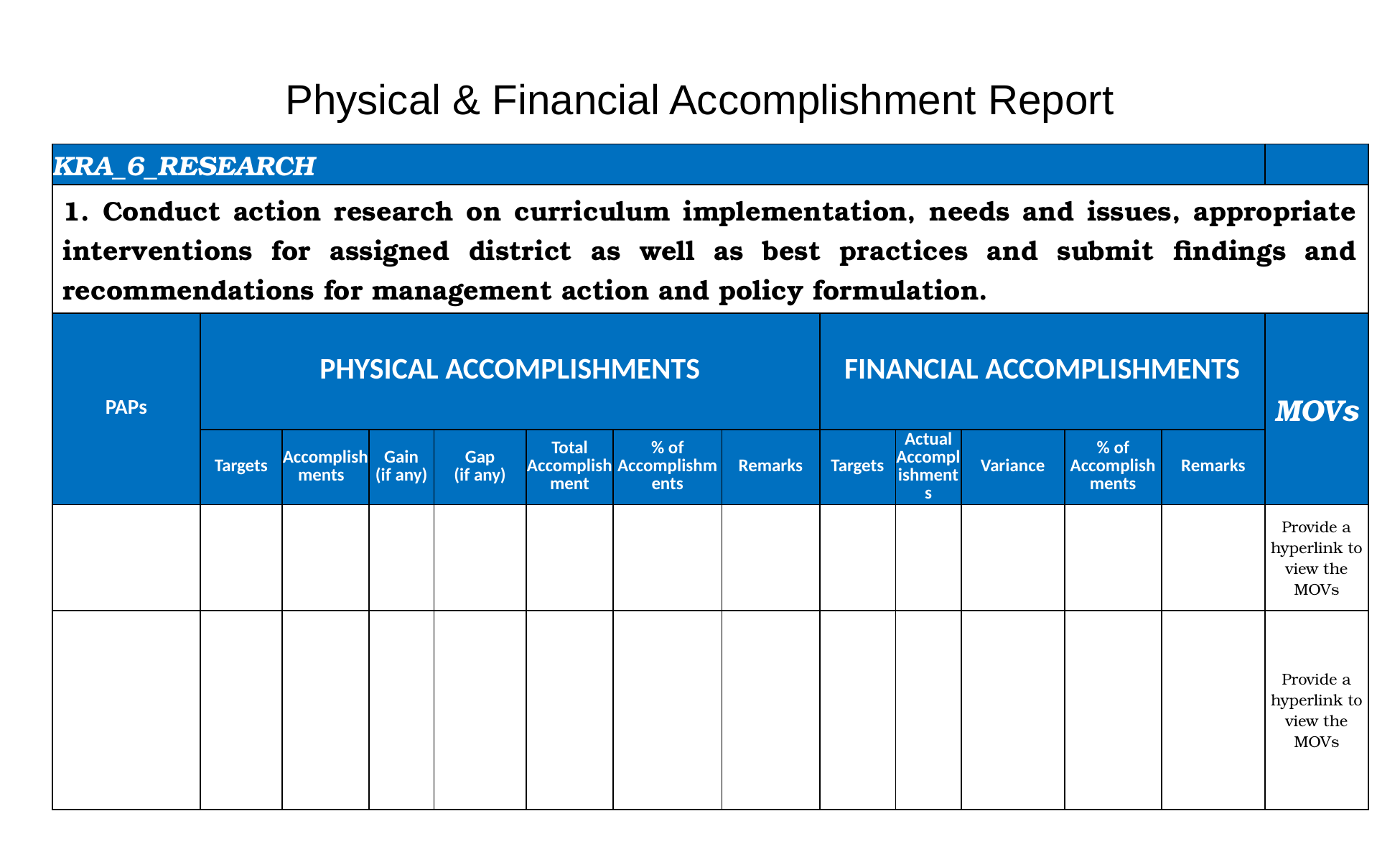

Physical & Financial Accomplishment Report
| KRA\_6\_RESEARCH |  |  |  |  |  |  |  |  |  |  |  |  |  |
| --- | --- | --- | --- | --- | --- | --- | --- | --- | --- | --- | --- | --- | --- |
| 1. Conduct action research on curriculum implementation, needs and issues, appropriate interventions for assigned district as well as best practices and submit findings and recommendations for management action and policy formulation. |  |  |  |  |  |  |  |  |  |  |  |  |  |
| PAPs | PHYSICAL ACCOMPLISHMENTS |  |  |  |  |  |  | FINANCIAL ACCOMPLISHMENTS |  |  |  |  | MOVs |
|  | Targets | Accomplishments | Gain (if any) | Gap (if any) | Total Accomplishment | % of Accomplishments | Remarks | Targets | Actual Accomplishments | Variance | % of Accomplishments | Remarks |  |
|  |  |  |  |  |  |  |  |  |  |  |  |  | Provide a hyperlink to view the MOVs |
|  |  |  |  |  |  |  |  |  |  |  |  |  | Provide a hyperlink to view the MOVs |